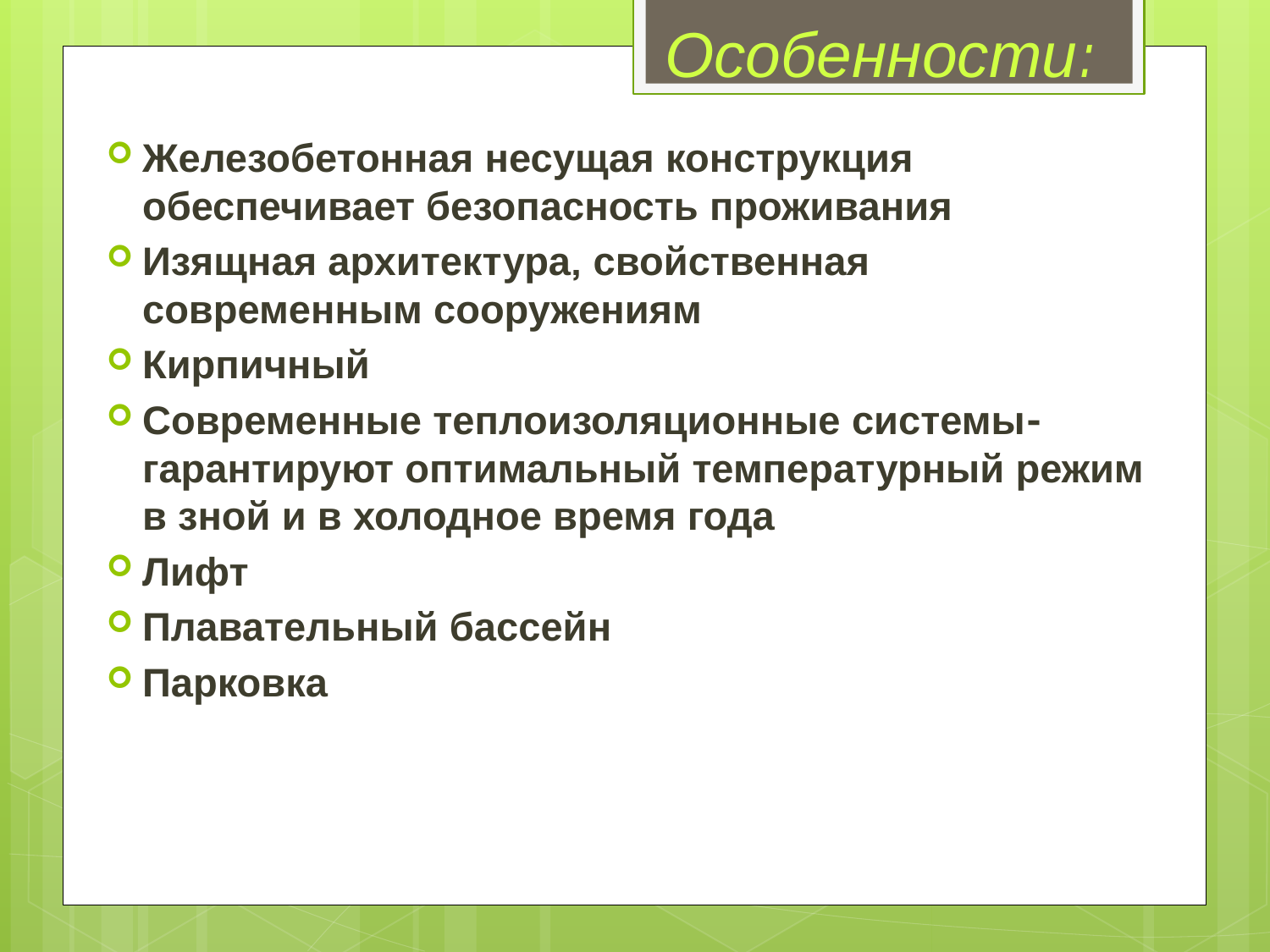

# Особенности:
Железобетонная несущая конструкция обеспечивает безопасность проживания
Изящная архитектура, свойственная современным сооружениям
Кирпичный
Современные теплоизоляционные системы- гарантируют оптимальный температурный режим в зной и в холодное время года
Лифт
Плавательный бассейн
Парковка